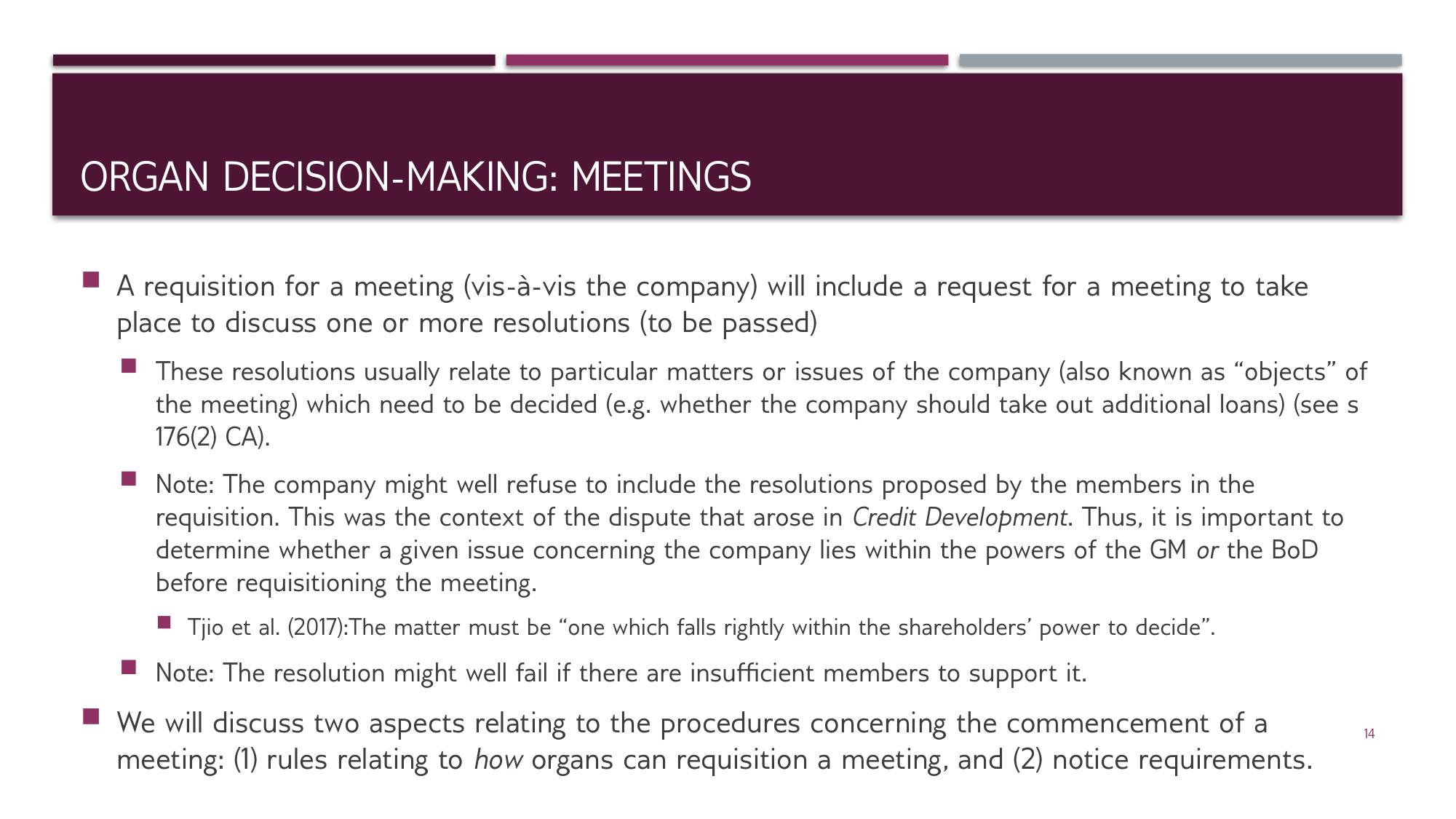

# organ Decision-Making: Meetings
A requisition for a meeting (vis-à-vis the company) will include a request for a meeting to take place to discuss one or more resolutions (to be passed)
These resolutions usually relate to particular matters or issues of the company (also known as “objects” of the meeting) which need to be decided (e.g. whether the company should take out additional loans) (see s 176(2) CA).
Note: The company might well refuse to include the resolutions proposed by the members in the requisition. This was the context of the dispute that arose in Credit Development. Thus, it is important to determine whether a given issue concerning the company lies within the powers of the GM or the BoD before requisitioning the meeting.
Tjio et al. (2017):The matter must be “one which falls rightly within the shareholders’ power to decide”.
Note: The resolution might well fail if there are insufficient members to support it.
We will discuss two aspects relating to the procedures concerning the commencement of a meeting: (1) rules relating to how organs can requisition a meeting, and (2) notice requirements.
14